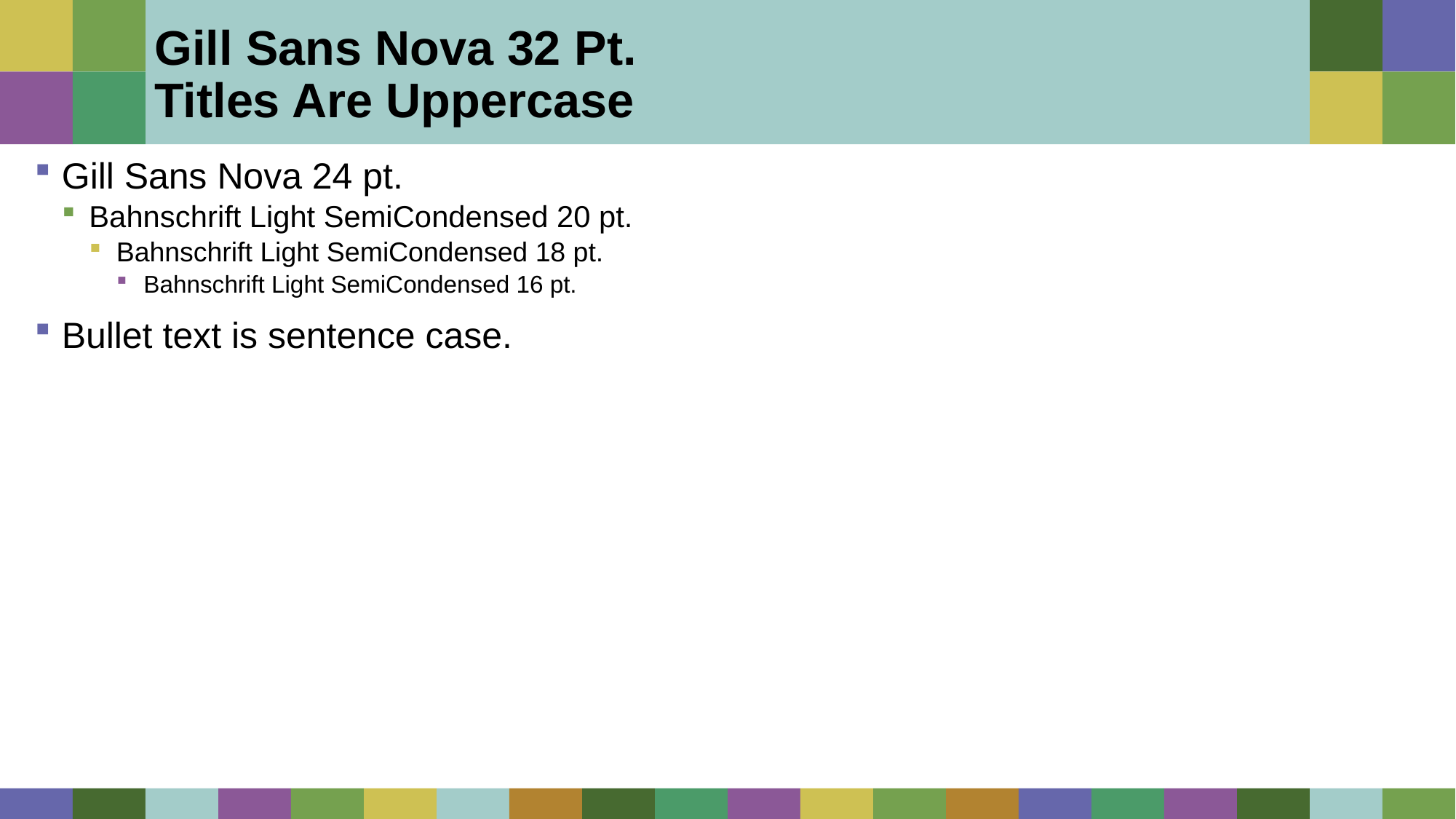

# Gill Sans Nova 32 Pt. Titles Are Uppercase
Gill Sans Nova 24 pt.
Bahnschrift Light SemiCondensed 20 pt.
Bahnschrift Light SemiCondensed 18 pt.
Bahnschrift Light SemiCondensed 16 pt.
Bullet text is sentence case.